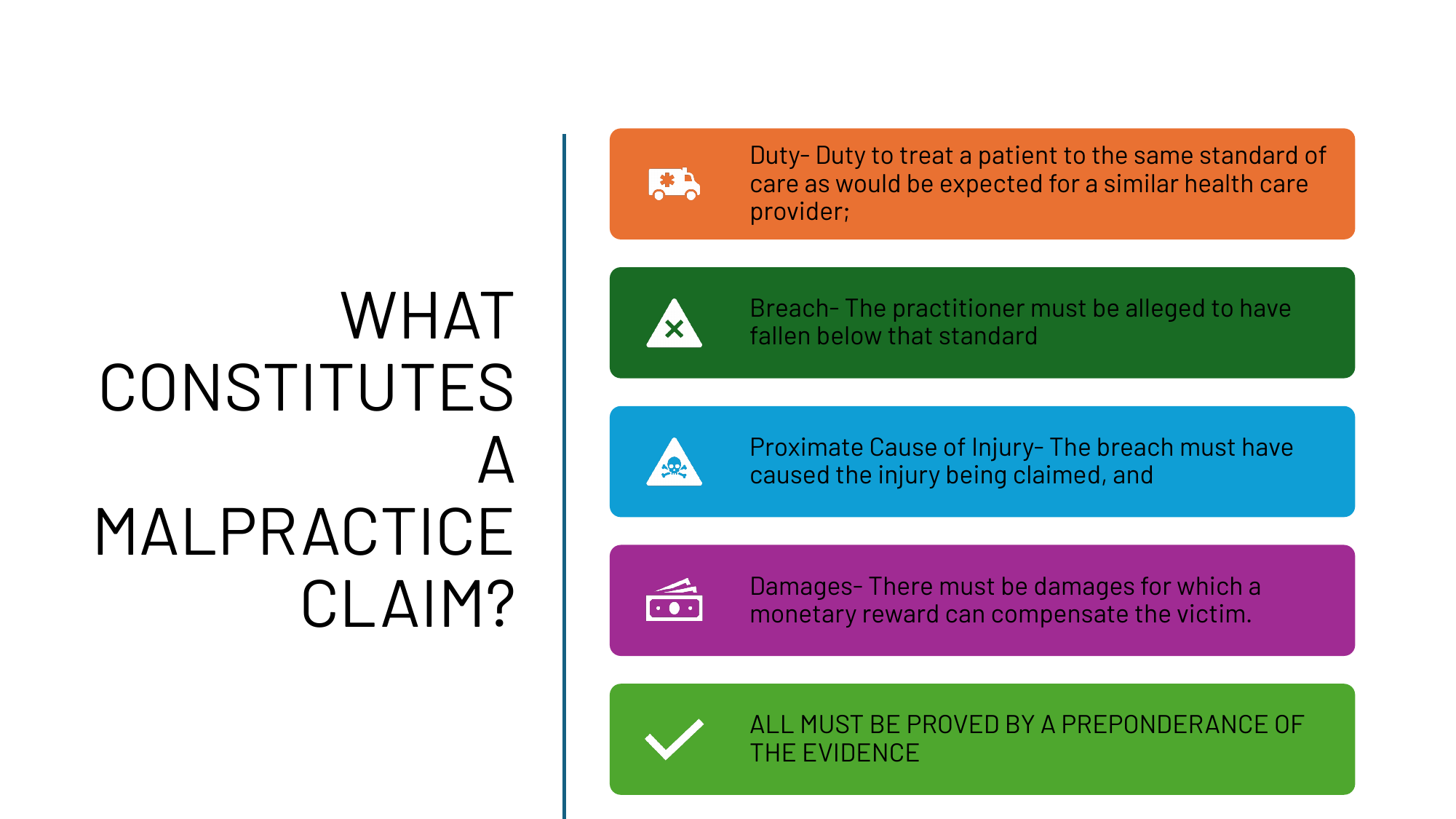

# WHAT CONSTITUTES A MALPRACTICE CLAIM?
Duty- Duty to treat a patient to the same standard of care as would be expected for a similar health care provider;
Breach- The practitioner must be alleged to have fallen below that standard
Proximate Cause of Injury- The breach must have caused the injury being claimed, and
Damages- There must be damages for which a monetary reward can compensate the victim.
ALL MUST BE PROVED BY A PREPONDERANCE OF THE EVIDENCE